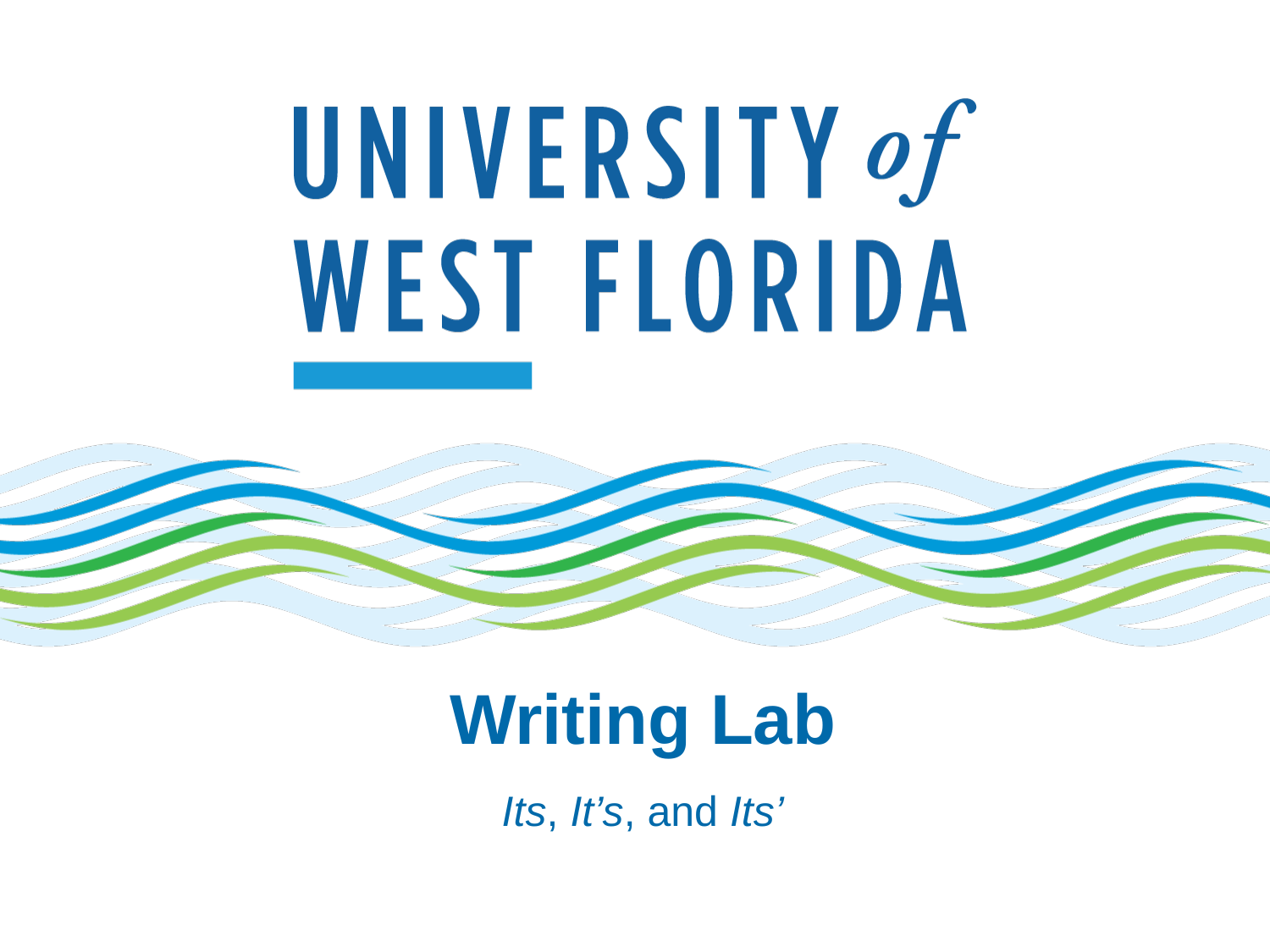

# Writing Lab
Its, It’s, and Its’